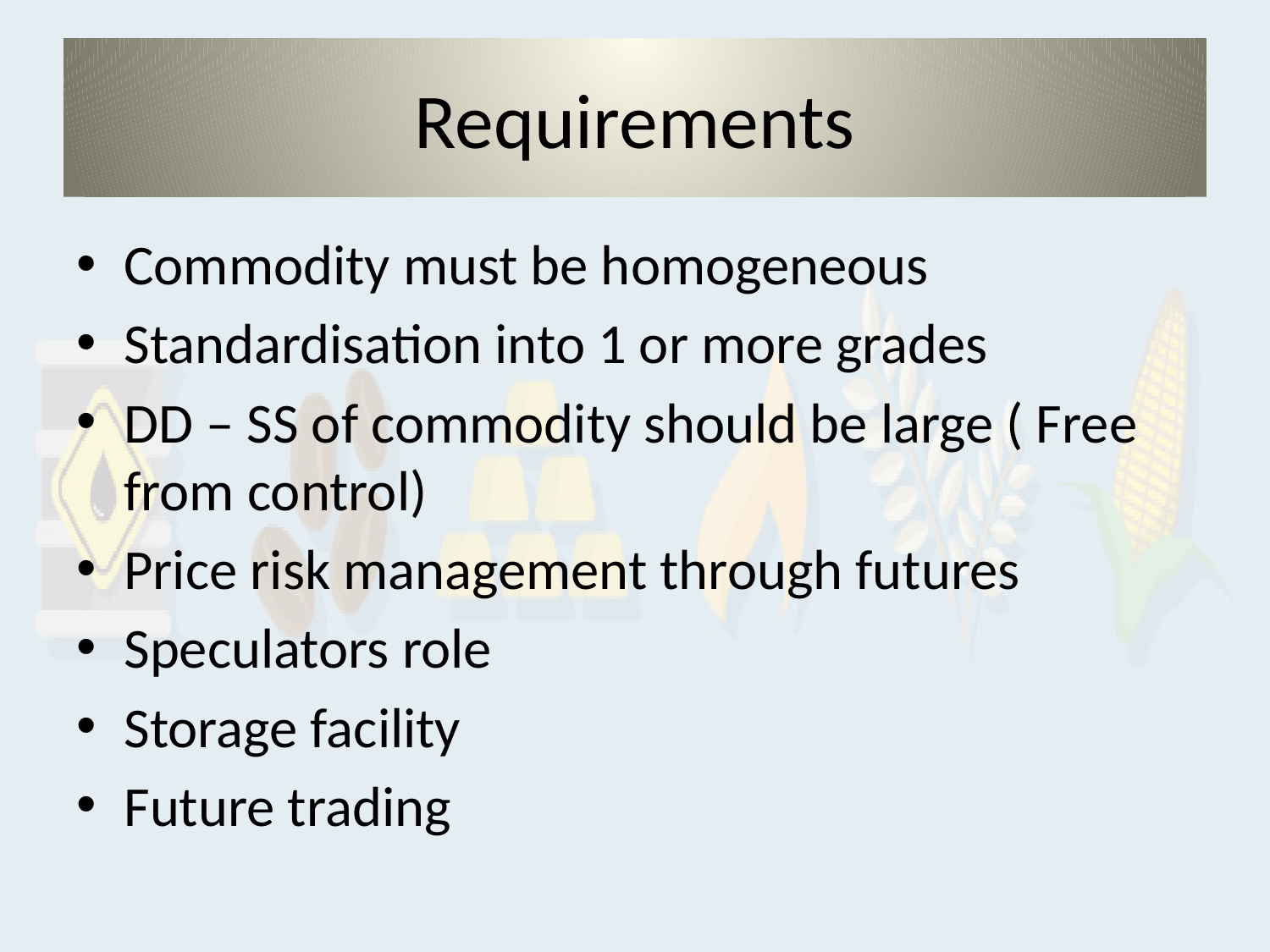

# Requirements
Commodity must be homogeneous
Standardisation into 1 or more grades
DD – SS of commodity should be large ( Free from control)
Price risk management through futures
Speculators role
Storage facility
Future trading